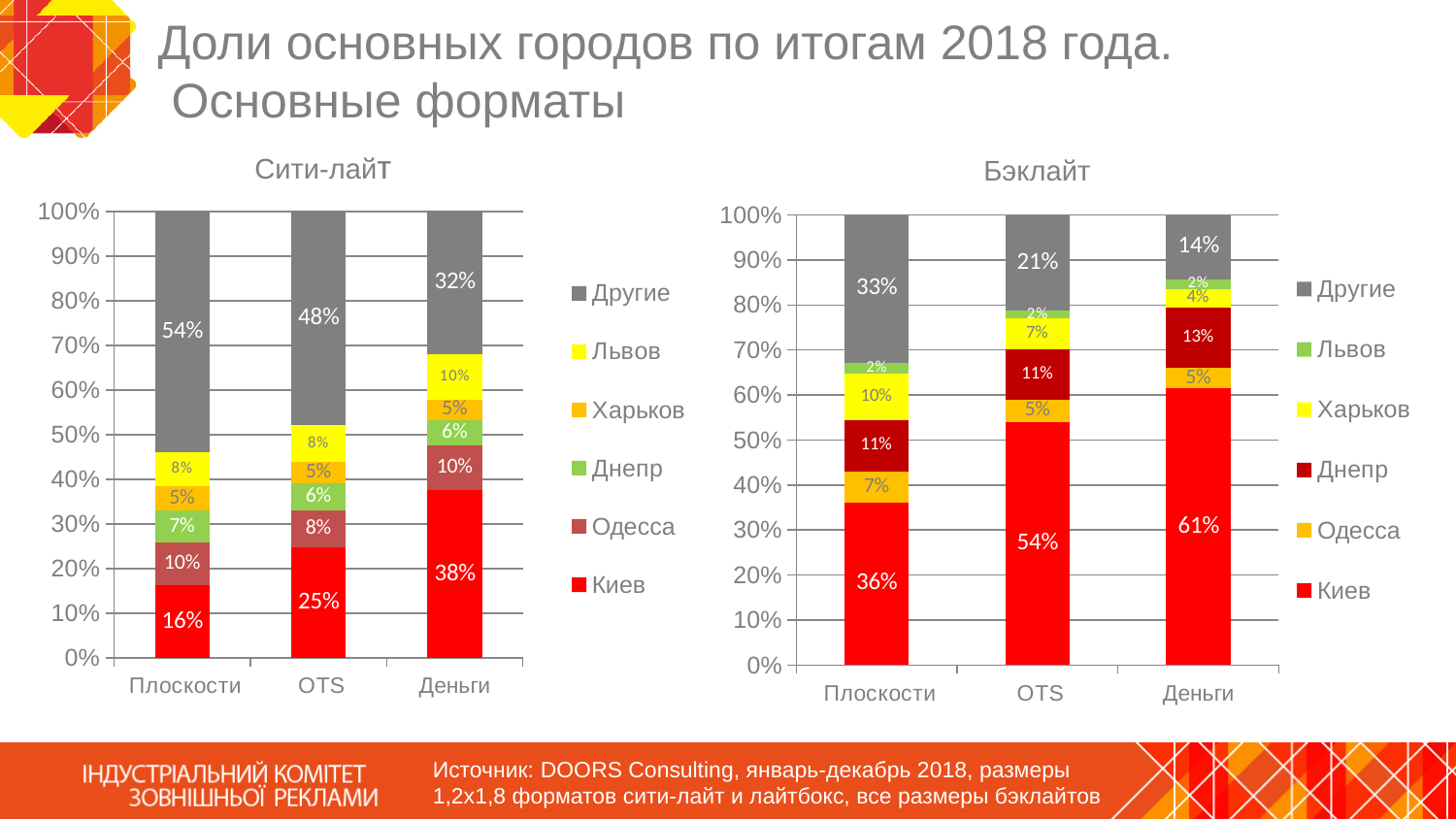

# Доли основных городов по итогам 2018 года. Основные форматы
Сити-лайт
Бэклайт

### Chart

| Category | Киев | Одесса | Днепр | Харьков | Львов | Другие |
|---|---|---|---|---|---|---|
|  Плоскости | 0.1623106228404359 | 0.09621688668379552 | 0.07229556126517232 | 0.05377868344112696 | 0.07672543634269513 | 0.5386728094267742 |
|  OTS | 0.2483406717531369 | 0.08244988590933806 | 0.0607688697547068 | 0.047173783750815795 | 0.08328514946875998 | 0.47798163936324245 |
| Деньги | 0.37550014417155303 | 0.10075948886458802 | 0.05682400803234694 | 0.04628328829195872 | 0.10144685987250553 | 0.3191862107670478 |

### Chart

| Category | Киев | Одесса | Днепр | Харьков | Львов | Другие |
|---|---|---|---|---|---|---|
|  Плоскости | 0.3613138686131387 | 0.06934306569343066 | 0.11313868613138686 | 0.10437956204379562 | 0.02335766423357664 | 0.3284671532846715 |
|  OTS | 0.5408208098129245 | 0.04906719150259121 | 0.11147196435774831 | 0.06865604147985231 | 0.017022052872423248 | 0.2129619399744605 |
| Деньги | 0.6142467562778173 | 0.04552538332584472 | 0.13452117744343756 | 0.04185553873116769 | 0.021502954527720143 | 0.14234818969401256 |
Источник: DOORS Consulting, январь-декабрь 2018, размеры 1,2х1,8 форматов сити-лайт и лайтбокс, все размеры бэклайтов